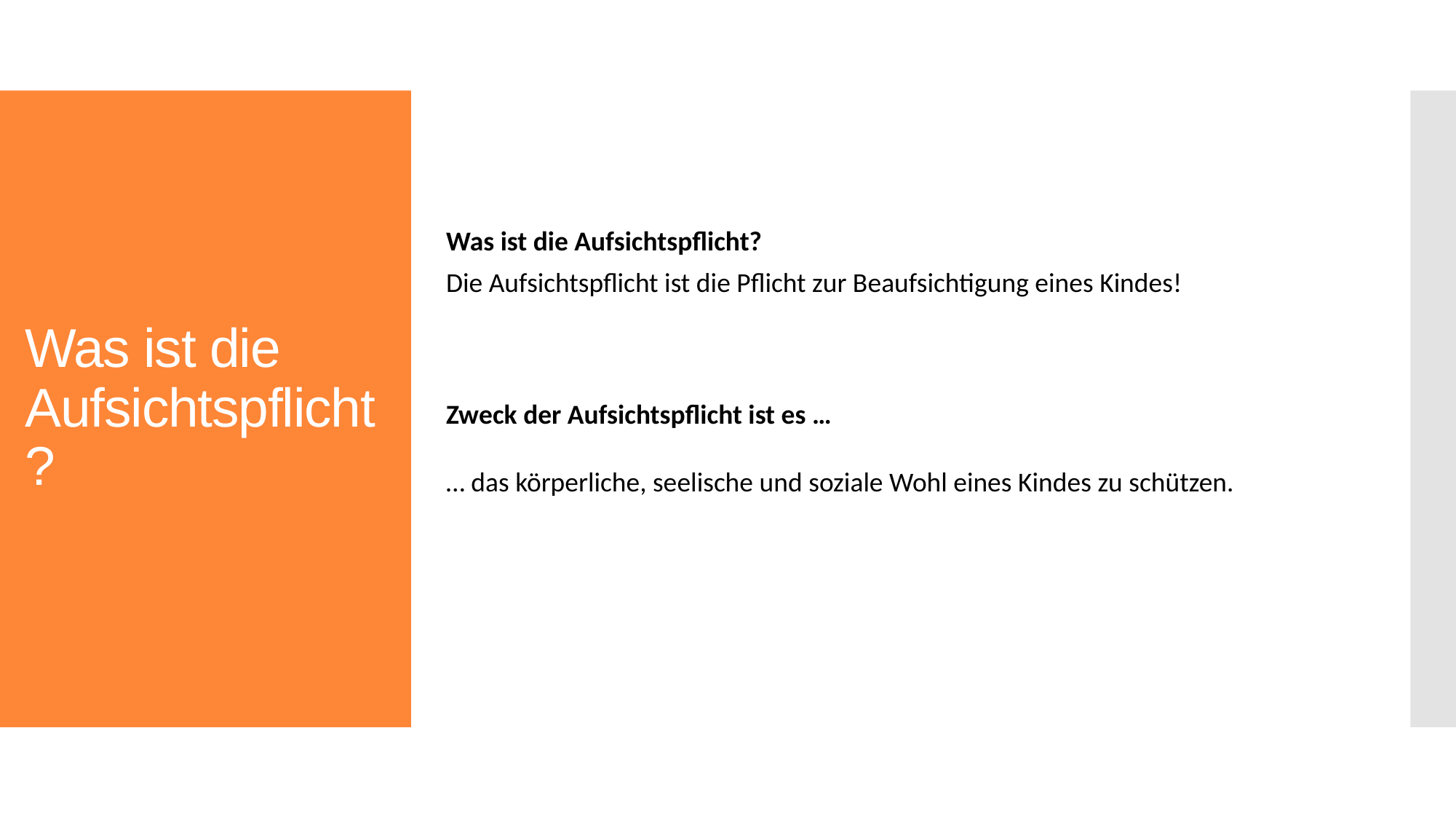

# Was ist die Aufsichtspflicht?
Was ist die Aufsichtspflicht?
Die Aufsichtspflicht ist die Pflicht zur Beaufsichtigung eines Kindes!
Zweck der Aufsichtspflicht ist es …
… das körperliche, seelische und soziale Wohl eines Kindes zu schützen.